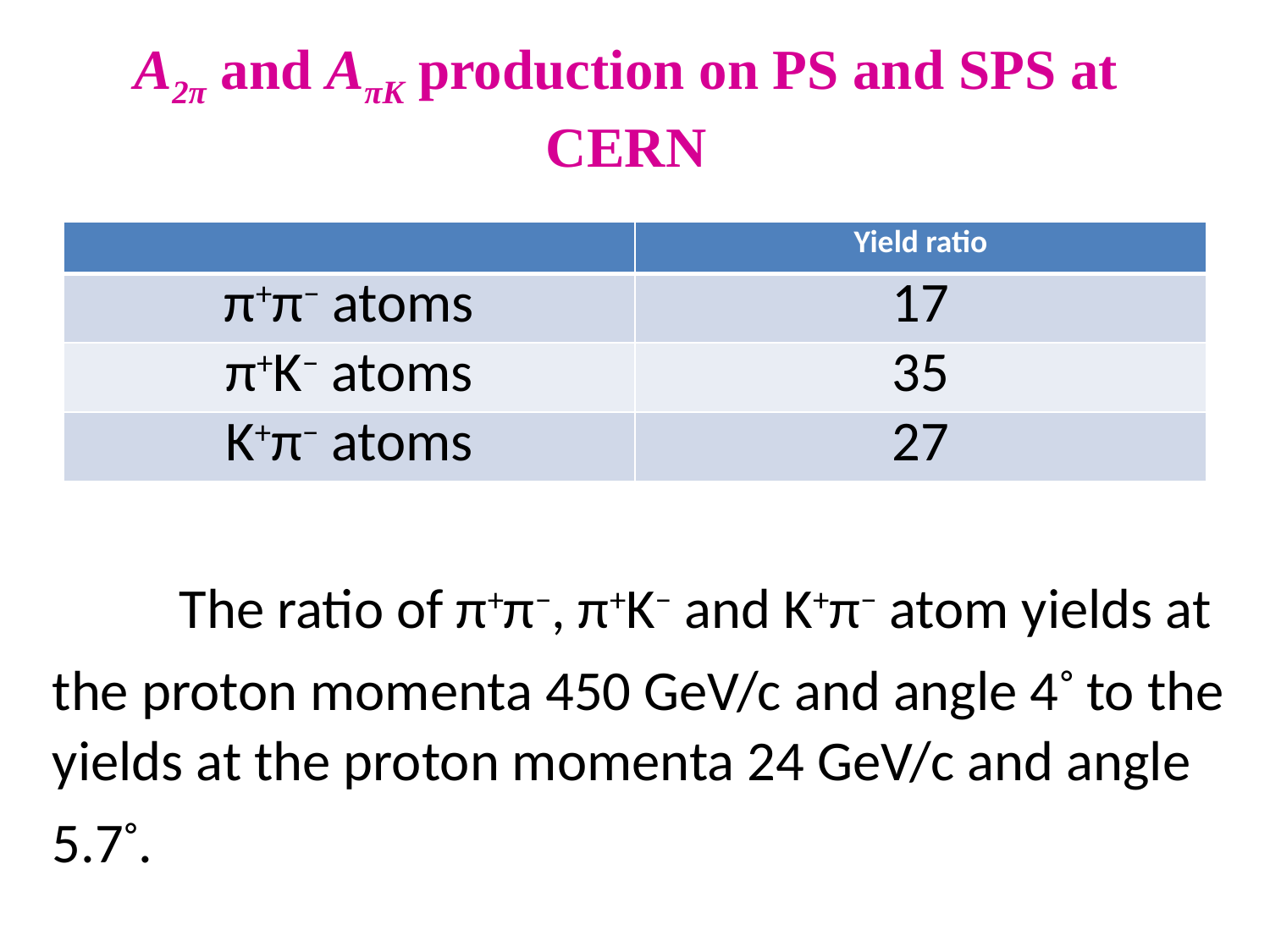

# A2π and AπK production on PS and SPS at CERN
|  | Yield ratio |
| --- | --- |
| π+π− atoms | 17 |
| π+K− atoms | 35 |
| K+π− atoms | 27 |
	The ratio of π+π−, π+K− and K+π− atom yields at the proton momenta 450 GeV/c and angle 4◦ to the yields at the proton momenta 24 GeV/c and angle 5.7◦.